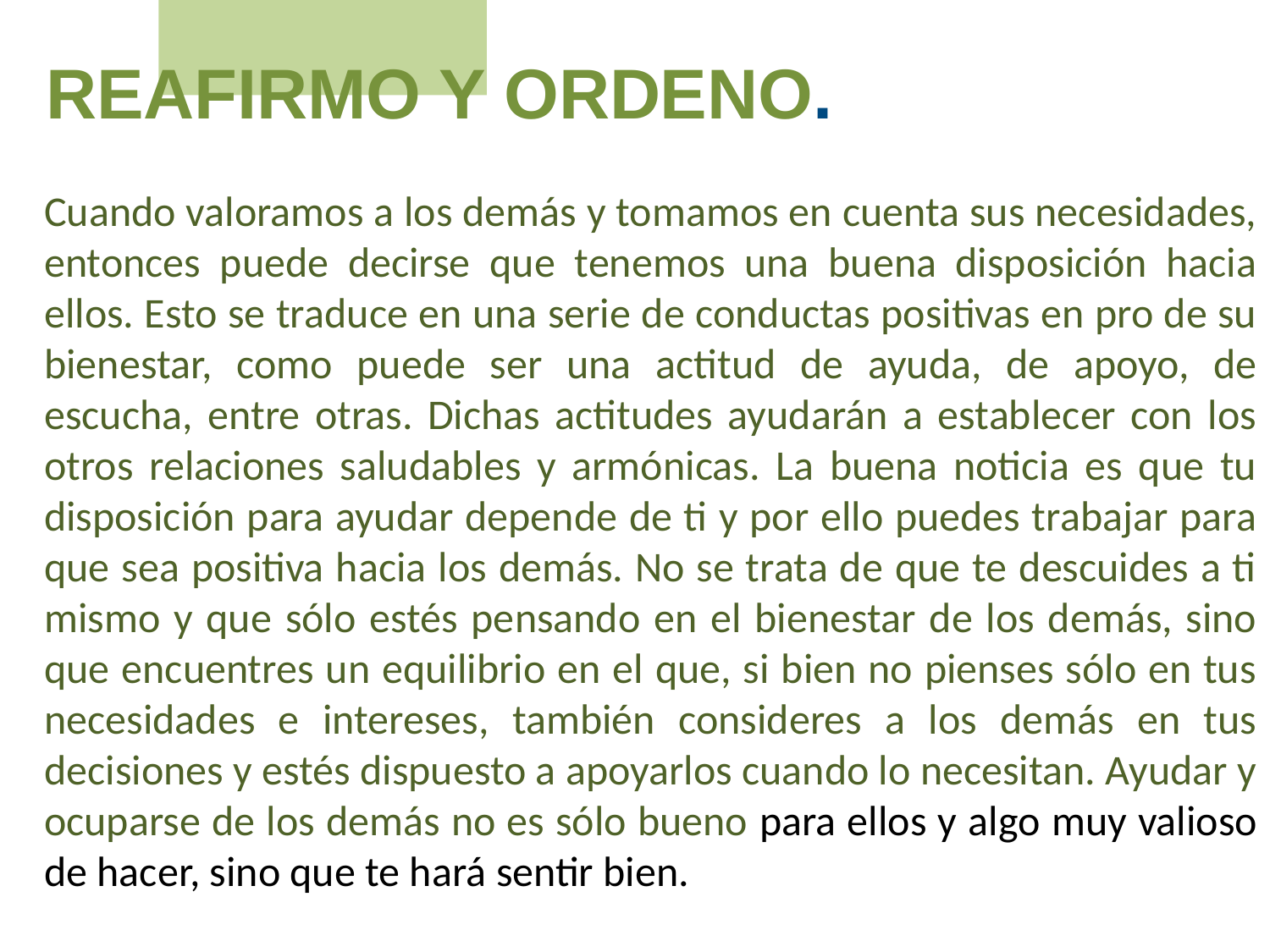

REAFIRMO Y ORDENO.

Cuando valoramos a los demás y tomamos en cuenta sus necesidades, entonces puede decirse que tenemos una buena disposición hacia ellos. Esto se traduce en una serie de conductas positivas en pro de su bienestar, como puede ser una actitud de ayuda, de apoyo, de escucha, entre otras. Dichas actitudes ayudarán a establecer con los otros relaciones saludables y armónicas. La buena noticia es que tu disposición para ayudar depende de ti y por ello puedes trabajar para que sea positiva hacia los demás. No se trata de que te descuides a ti mismo y que sólo estés pensando en el bienestar de los demás, sino que encuentres un equilibrio en el que, si bien no pienses sólo en tus necesidades e intereses, también consideres a los demás en tus decisiones y estés dispuesto a apoyarlos cuando lo necesitan. Ayudar y ocuparse de los demás no es sólo bueno para ellos y algo muy valioso de hacer, sino que te hará sentir bien.